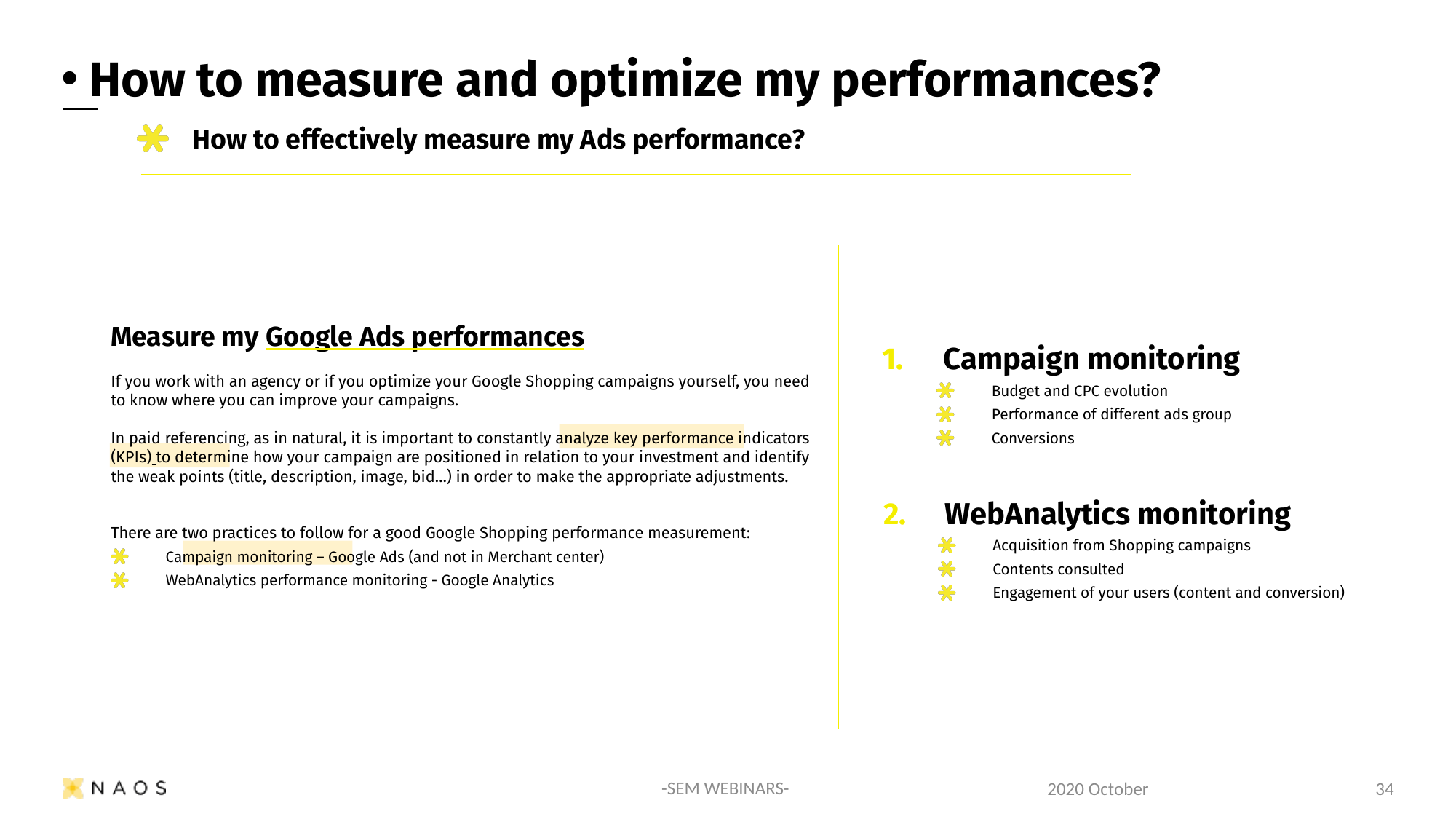

How to measure and optimize my performances?
How to effectively measure my Ads performance?
Measure my Google Ads performances

If you work with an agency or if you optimize your Google Shopping campaigns yourself, you need to know where you can improve your campaigns.

In paid referencing, as in natural, it is important to constantly analyze key performance indicators (KPIs) to determine how your campaign are positioned in relation to your investment and identify the weak points (title, description, image, bid…) in order to make the appropriate adjustments.

There are two practices to follow for a good Google Shopping performance measurement:
Campaign monitoring – Google Ads (and not in Merchant center)
WebAnalytics performance monitoring - Google Analytics
Campaign monitoring
Budget and CPC evolution
Performance of different ads group
Conversions

WebAnalytics monitoring
Acquisition from Shopping campaigns
Contents consulted
Engagement of your users (content and conversion)

-SEM WEBINARS-
2020 October
34